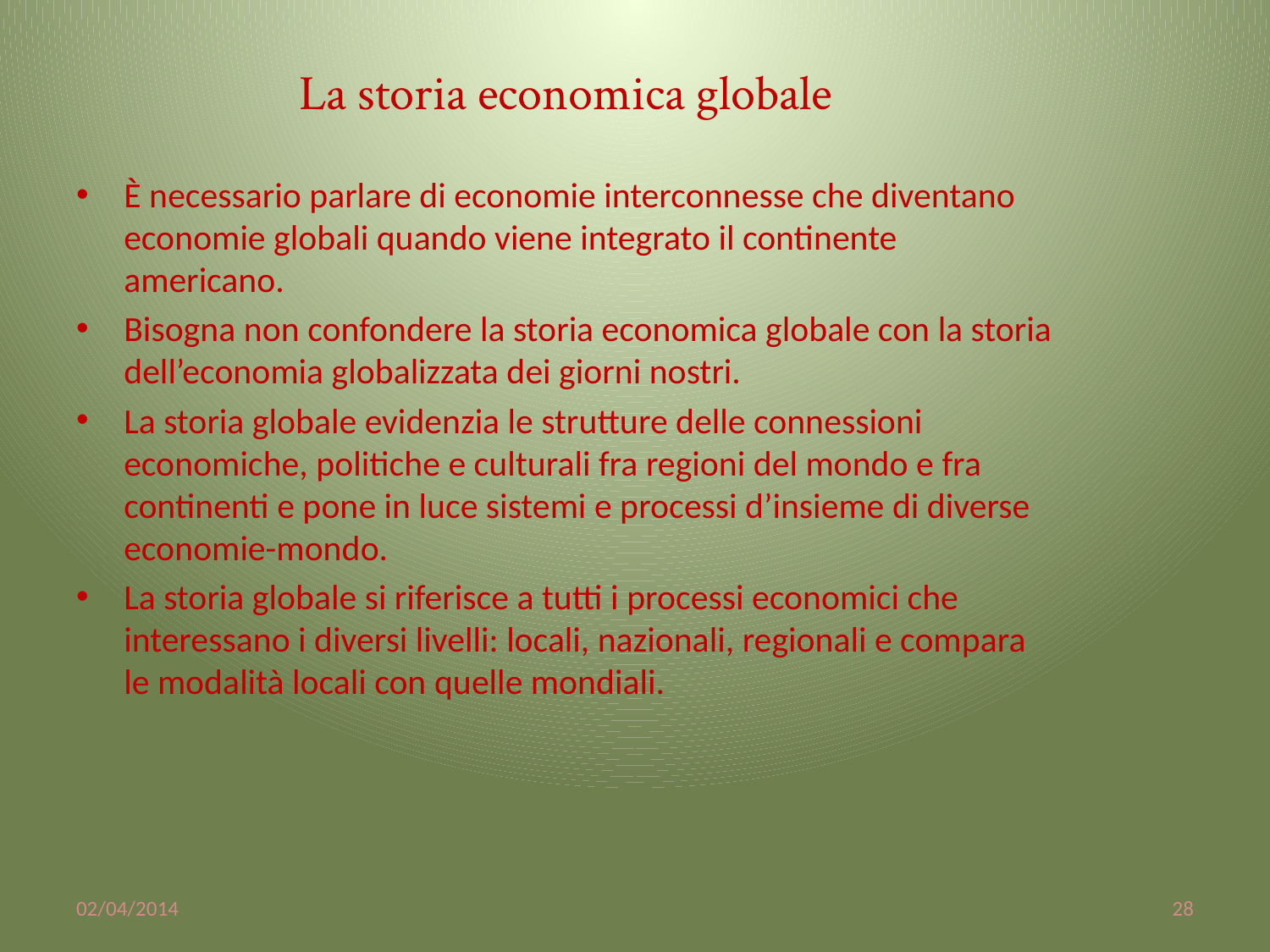

# La storia economica globale
È necessario parlare di economie interconnesse che diventano economie globali quando viene integrato il continente americano.
Bisogna non confondere la storia economica globale con la storia dell’economia globalizzata dei giorni nostri.
La storia globale evidenzia le strutture delle connessioni economiche, politiche e culturali fra regioni del mondo e fra continenti e pone in luce sistemi e processi d’insieme di diverse economie-mondo.
La storia globale si riferisce a tutti i processi economici che interessano i diversi livelli: locali, nazionali, regionali e compara le modalità locali con quelle mondiali.

02/04/2014
28